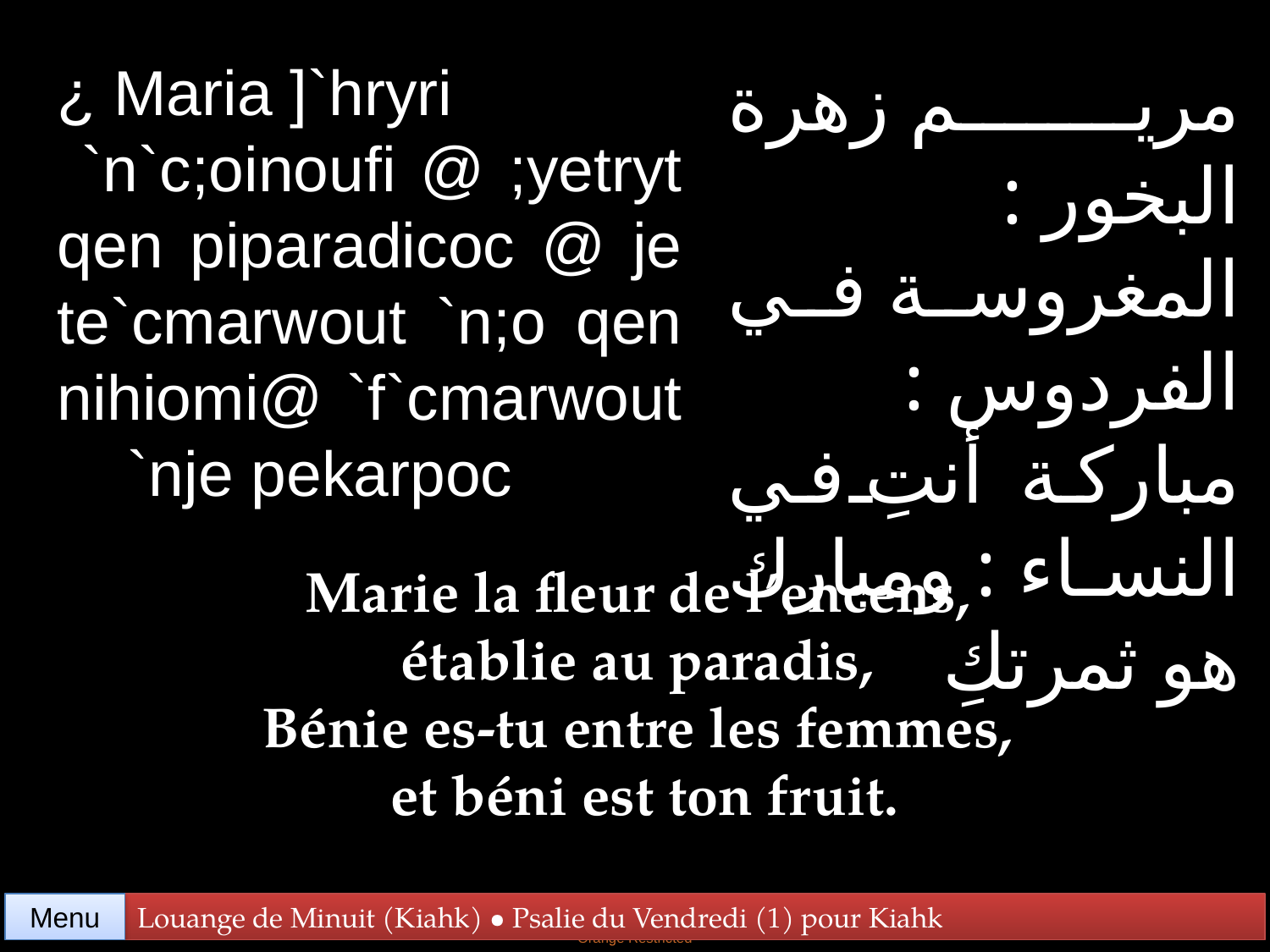

¿ Maria ]`hryri
 `n`c;oinoufi @ ;yetryt qen piparadicoc @ je te`cmarwout `n;o qen nihiomi@ `f`cmarwout     `nje pekarpoc
مريم زهرة البخور : المغروسة في الفردوس : مباركة أنتِ في النساء : ومبارك هو ثمرتكِ
Marie la fleur de l’encens,
établie au paradis,
Bénie es-tu entre les femmes,
et béni est ton fruit.
Menu
Louange de Minuit (Kiahk) • Psalie du Vendredi (1) pour Kiahk